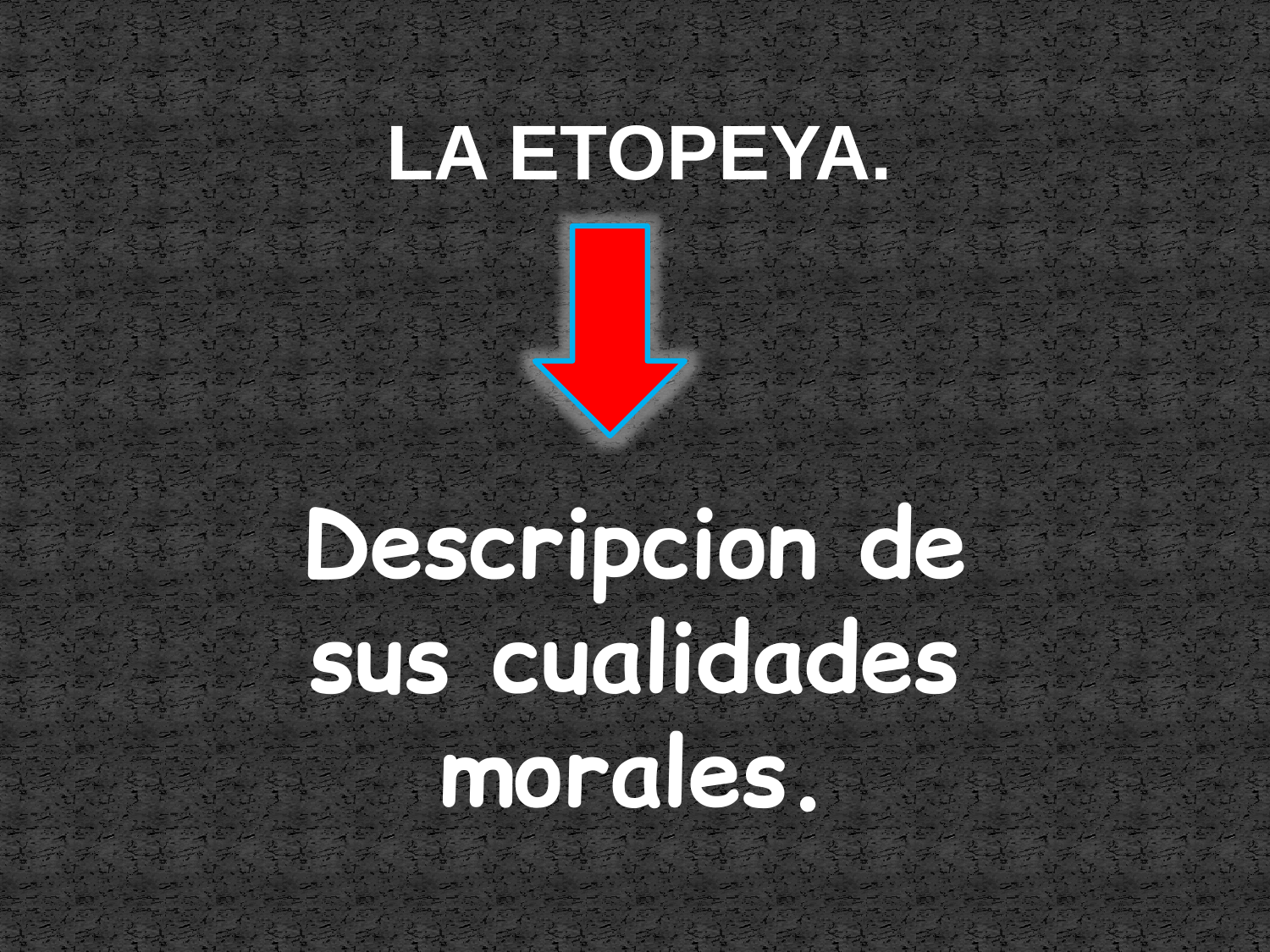

LA ETOPEYA.

Descripcion de sus cualidades morales.